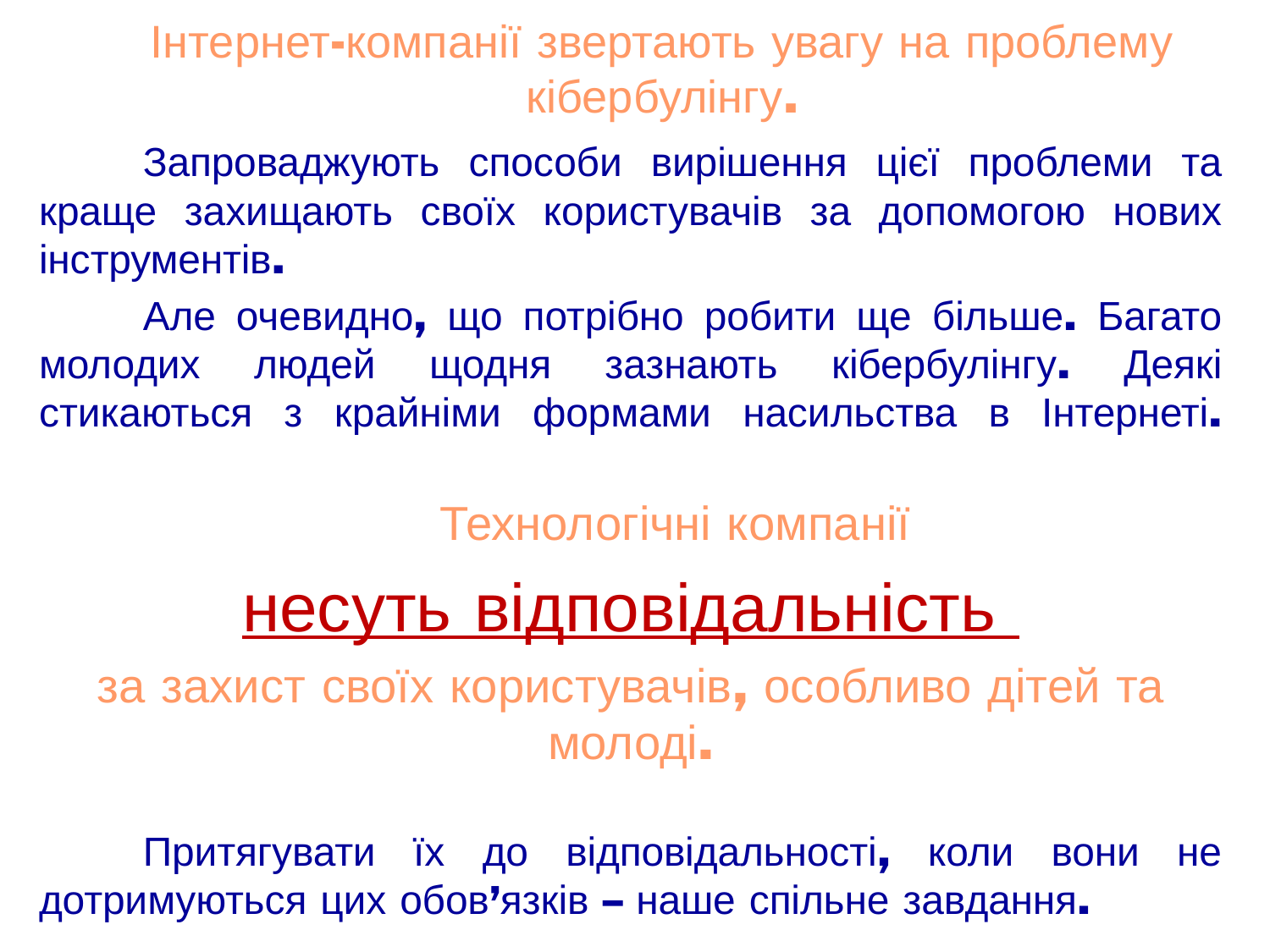

Інтернет-компанії звертають увагу на проблему кібербулінгу.
	Запроваджують способи вирішення цієї проблеми та краще захищають своїх користувачів за допомогою нових інструментів.
	Але очевидно, що потрібно робити ще більше. Багато молодих людей щодня зазнають кібербулінгу. Деякі стикаються з крайніми формами насильства в Інтернеті.
	Технологічні компанії
несуть відповідальність
за захист своїх користувачів, особливо дітей та молоді.
	Притягувати їх до відповідальності, коли вони не дотримуються цих обов’язків – наше спільне завдання.